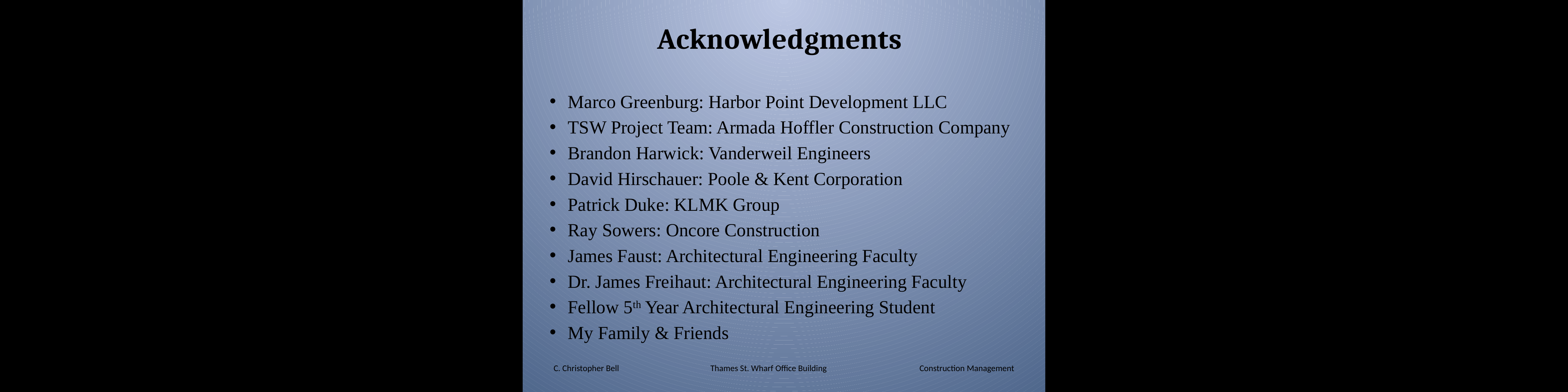

Acknowledgments

Marco Greenburg: Harbor Point Development LLC
TSW Project Team: Armada Hoffler Construction Company
Brandon Harwick: Vanderweil Engineers
David Hirschauer: Poole & Kent Corporation
Patrick Duke: KLMK Group
Ray Sowers: Oncore Construction
James Faust: Architectural Engineering Faculty
Dr. James Freihaut: Architectural Engineering Faculty
Fellow 5th Year Architectural Engineering Student
My Family & Friends

Architectural Engineering
C. Christopher Bell 		Thames St. Wharf Office Building 		Construction Management
The Pennsylvania State University